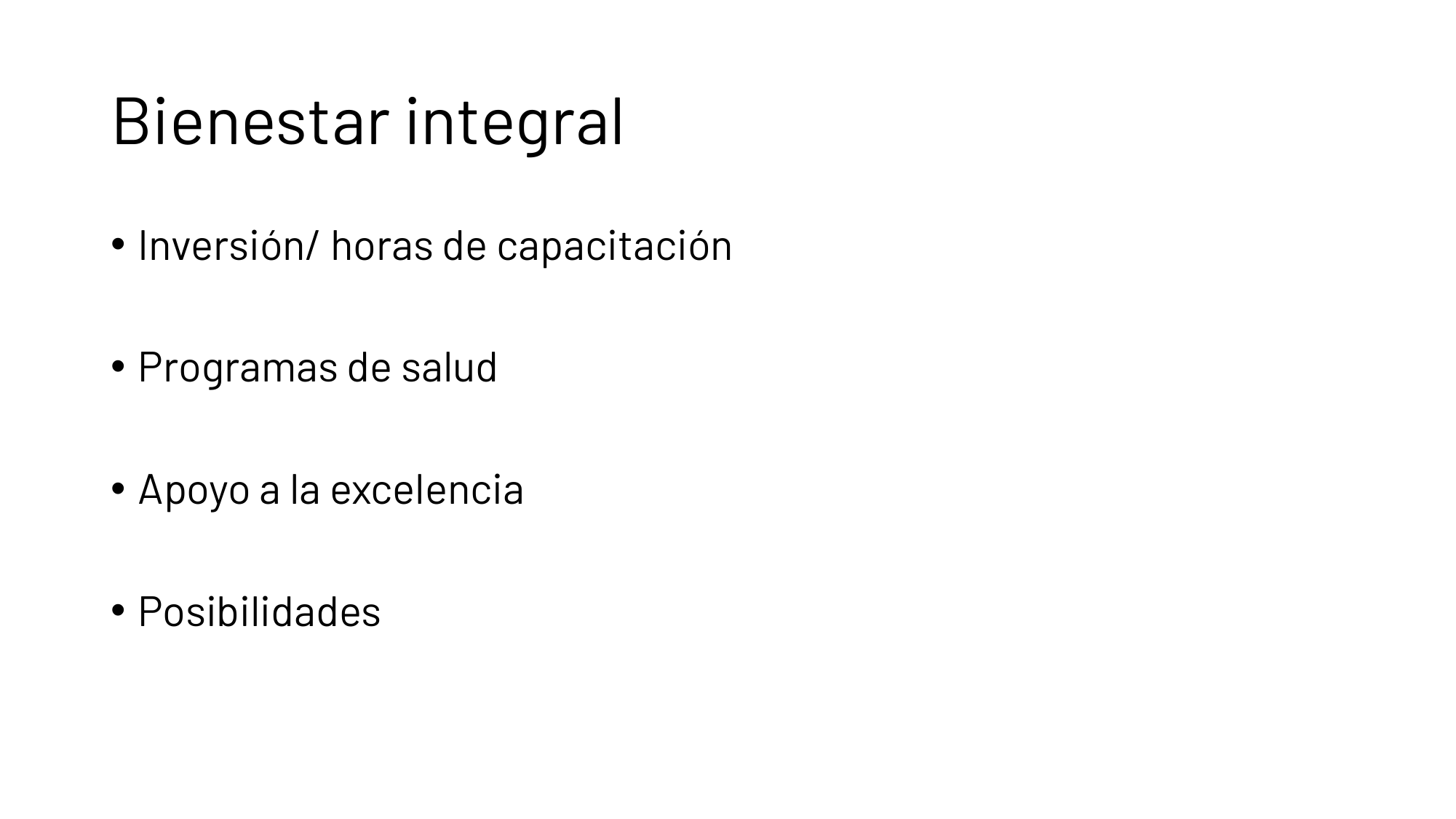

# Bienestar integral
Inversión/ horas de capacitación

Programas de salud

Apoyo a la excelencia

Posibilidades